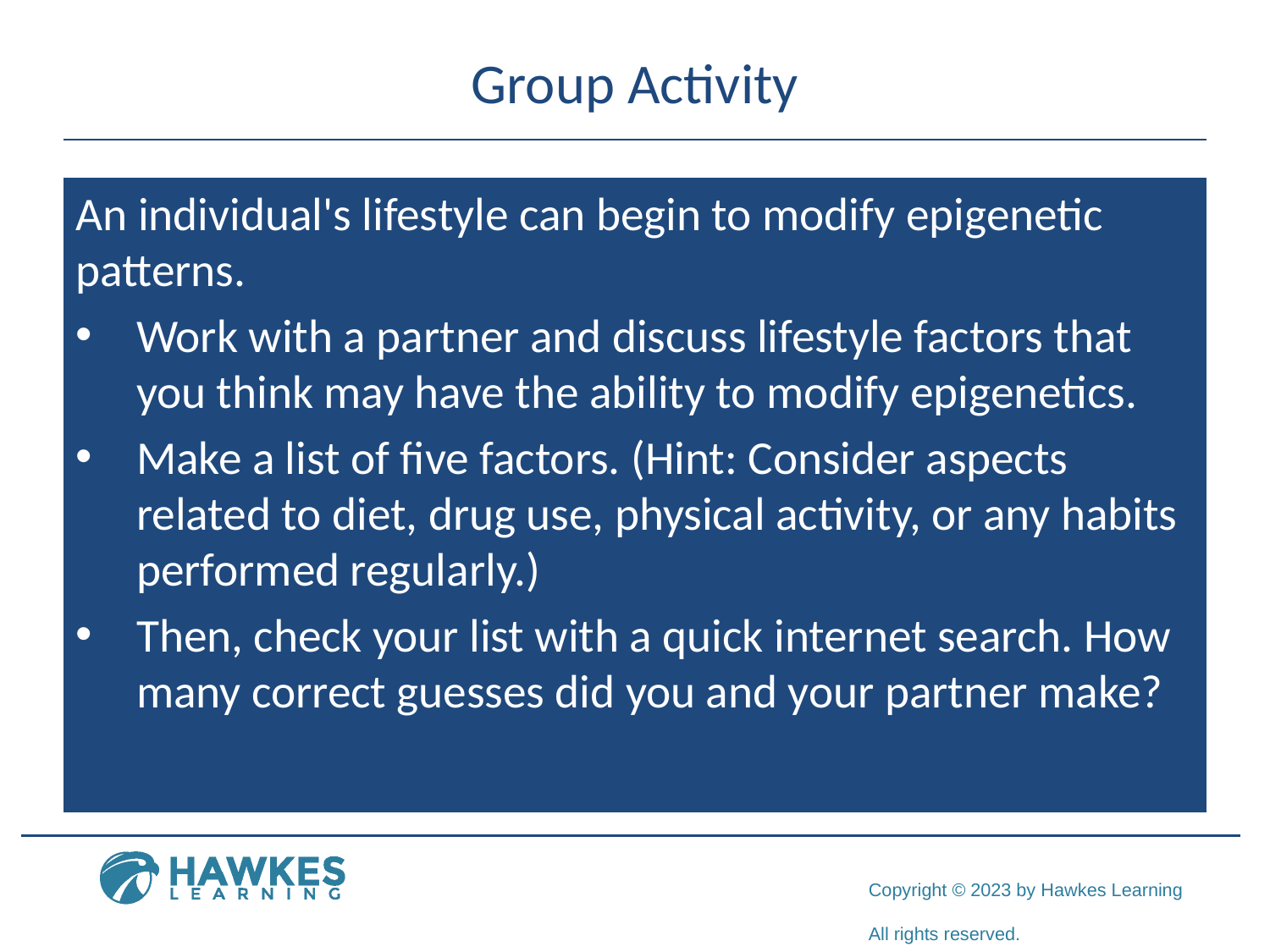

# Group Activity
An individual's lifestyle can begin to modify epigenetic patterns.
Work with a partner and discuss lifestyle factors that you think may have the ability to modify epigenetics.
Make a list of five factors. (Hint: Consider aspects related to diet, drug use, physical activity, or any habits performed regularly.)
Then, check your list with a quick internet search. How many correct guesses did you and your partner make?